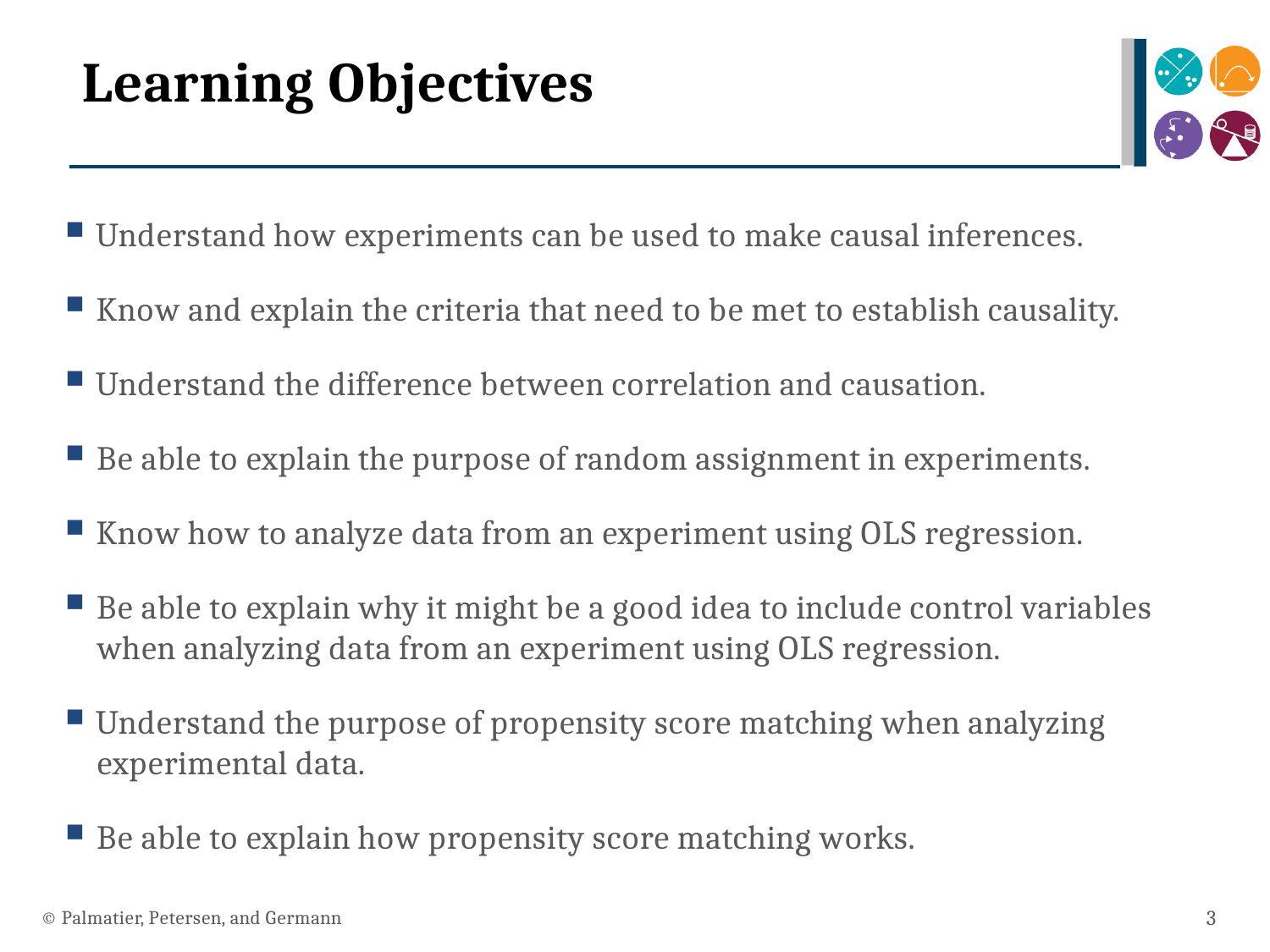

# Learning Objectives
Understand how experiments can be used to make causal inferences.
Know and explain the criteria that need to be met to establish causality.
Understand the difference between correlation and causation.
Be able to explain the purpose of random assignment in experiments.
Know how to analyze data from an experiment using OLS regression.
Be able to explain why it might be a good idea to include control variables when analyzing data from an experiment using OLS regression.
Understand the purpose of propensity score matching when analyzing experimental data.
Be able to explain how propensity score matching works.
© Palmatier, Petersen, and Germann
3